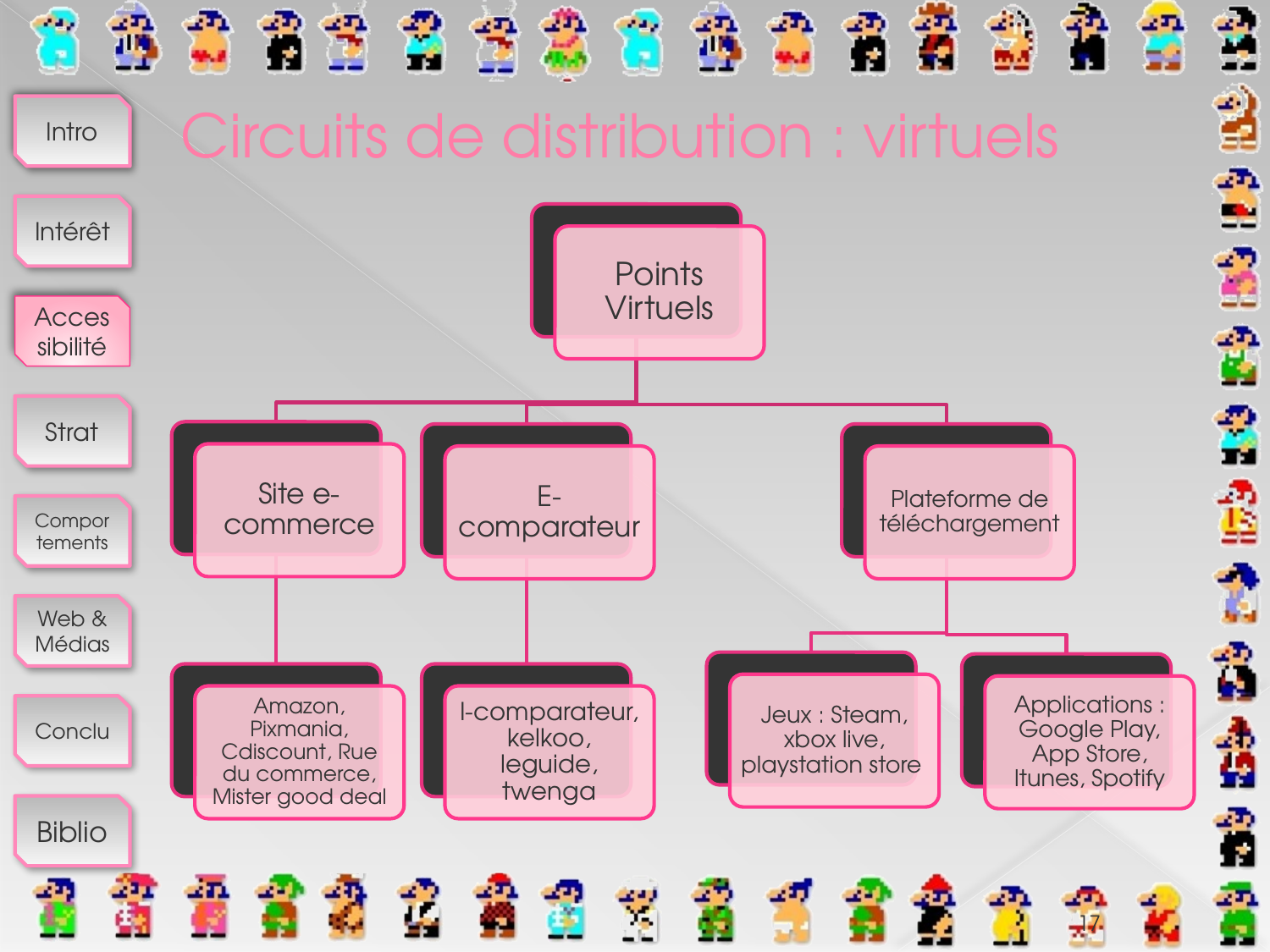

# Circuits de distribution : virtuels
Intro
Intro
Intérêt
Points Virtuels
Site e-commerce
Amazon, Pixmania, Cdiscount, Rue du commerce, Mister good deal
E-comparateur
I-comparateur, kelkoo, leguide, twenga
Plateforme de téléchargement
Jeux : Steam, xbox live, playstation store
Applications : Google Play, App Store, Itunes, Spotify
Accessibilité
Strat
Comportements
Web & Médias
Conclu
Biblio
17